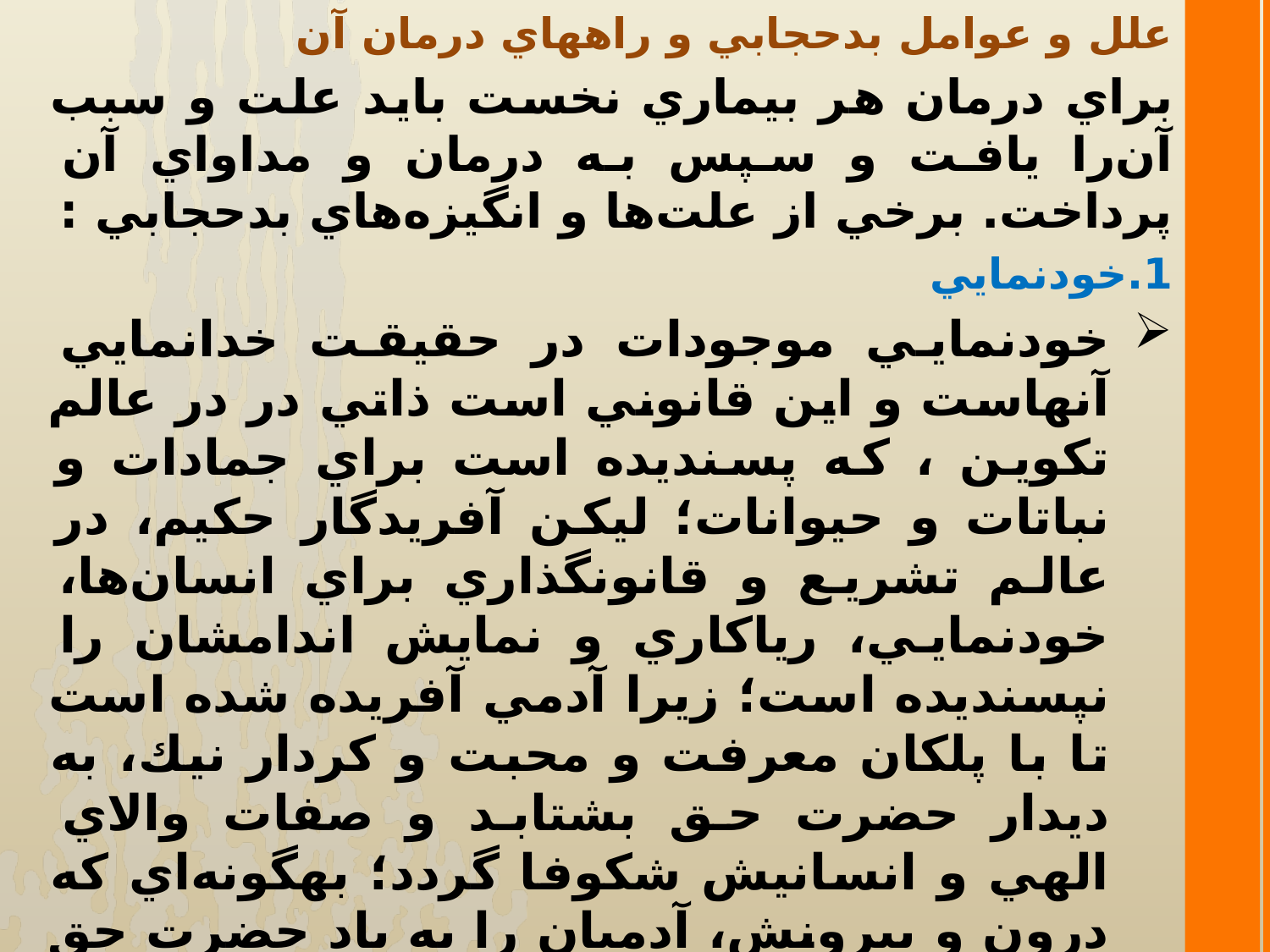

علل و عوامل بدحجابي و راههاي درمان آن
براي درمان هر بيماري نخست بايد علت و سبب آن‌را يافت و سپس به درمان و مداواي آن پرداخت. برخي از علت‌ها و انگيزه‌هاي بدحجابي :
1.خودنمايي
خودنمايي موجودات در حقيقت خدانمايي آنهاست و اين قانوني است ذاتي در در عالم تكوين ، كه پسنديده است براي جمادات و نباتات و حيوانات؛ ليكن آفريدگار حكيم، در عالم تشريع و قانونگذاري براي انسان‌ها، خودنمايي، رياكاري و نمايش اندامشان را نپسنديده است؛ زيرا آدمي آفريده شده است تا با پلكان معرفت و محبت و كردار نيك، به ديدار حضرت حق بشتابد و صفات والاي الهي و انسانيش شكوفا گردد؛ به­گونه‌اي كه درون و بيرونش، آدميان را به ياد حضرت حق‌ و به ياد معنويت بياندازد نه اينكه با خودنمايي و رياكاري، روحش را از رسيدن به كمال محروم و از خدا و معنويت دور فكر و خيال خود و دیگران را آشفته و پريشان سازد.